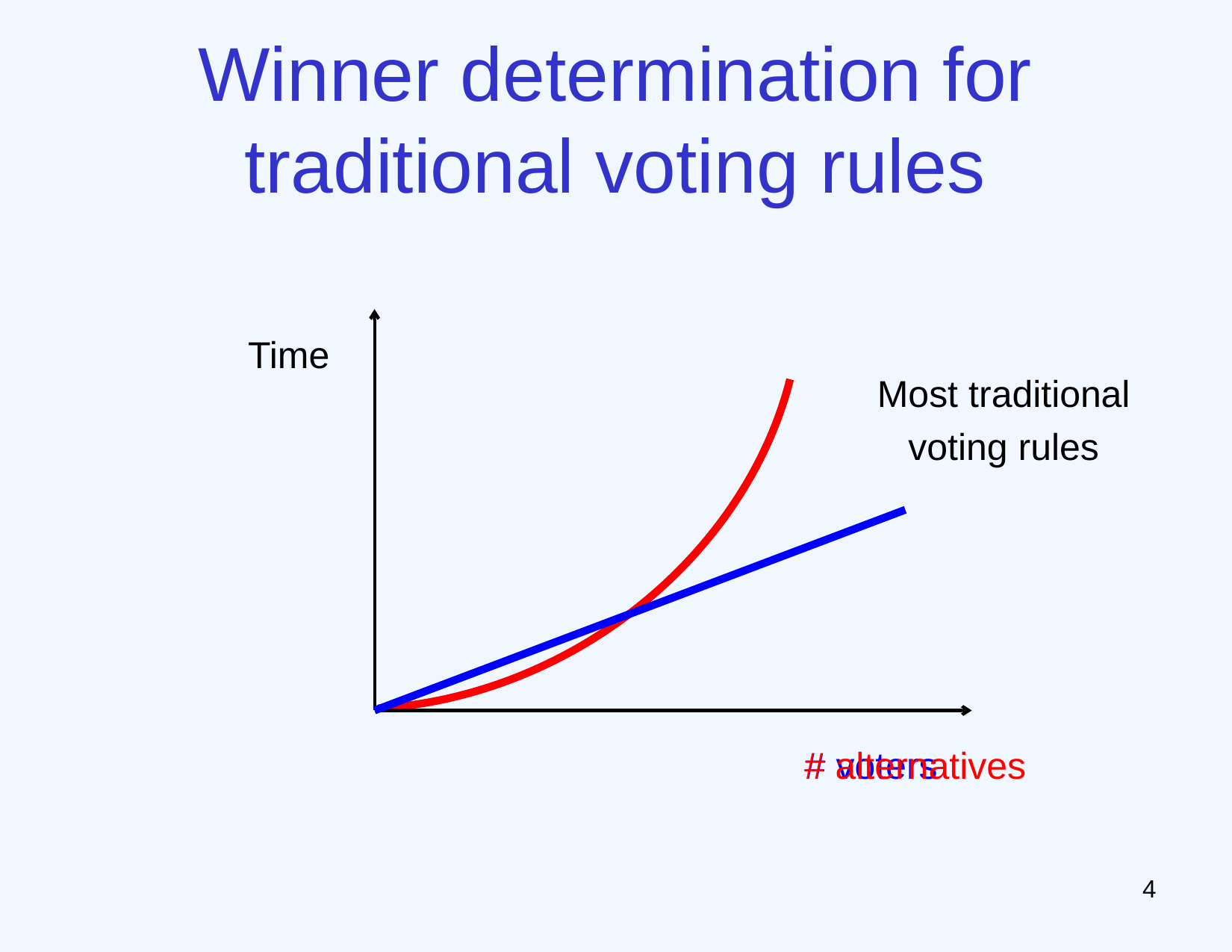

# Winner determination for traditional voting rules
Time
Most traditional voting rules
# voters
# alternatives
4